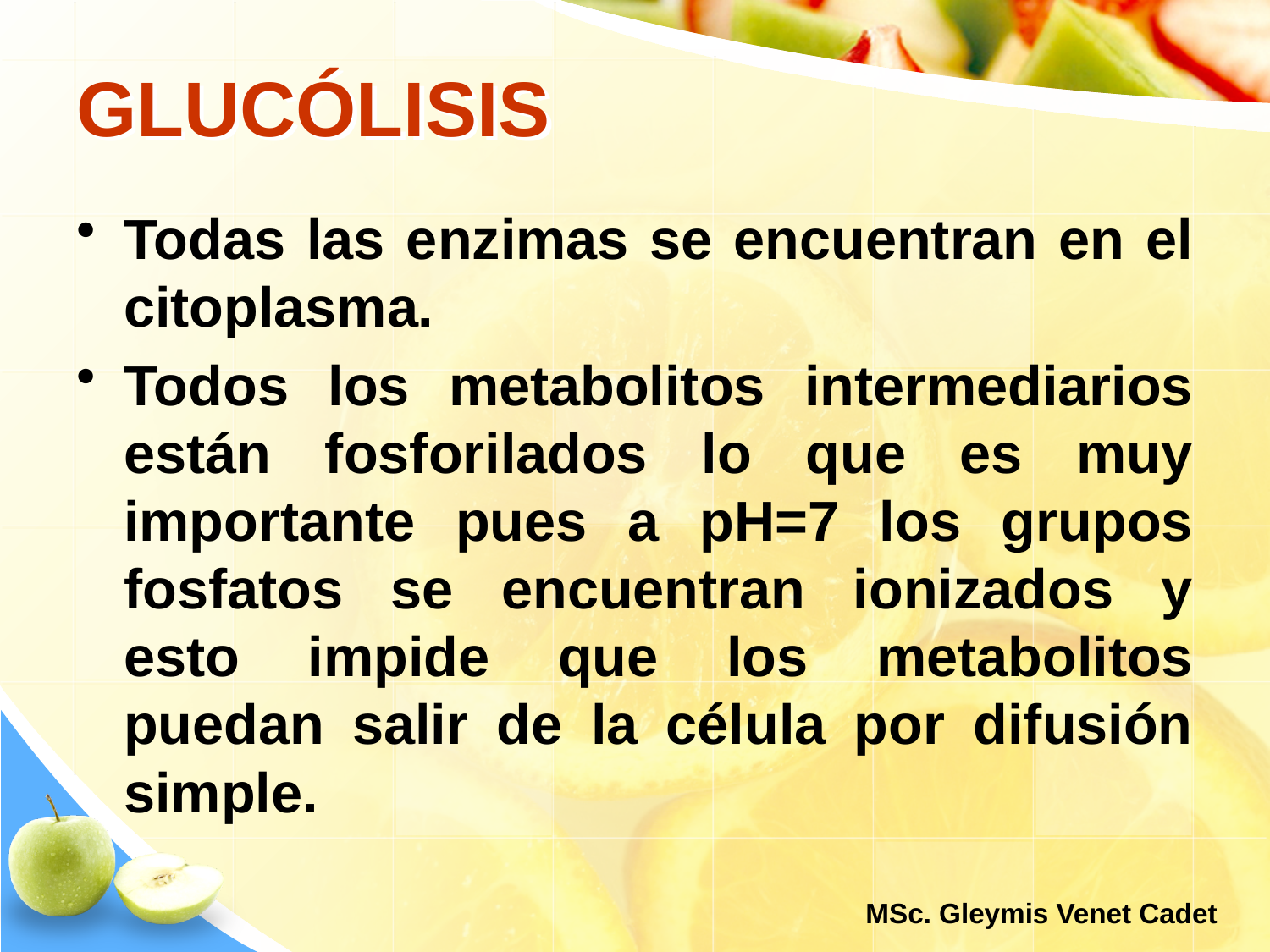

# GLUCÓLISIS
Todas las enzimas se encuentran en el citoplasma.
Todos los metabolitos intermediarios están fosforilados lo que es muy importante pues a pH=7 los grupos fosfatos se encuentran ionizados y esto impide que los metabolitos puedan salir de la célula por difusión simple.
MSc. Gleymis Venet Cadet